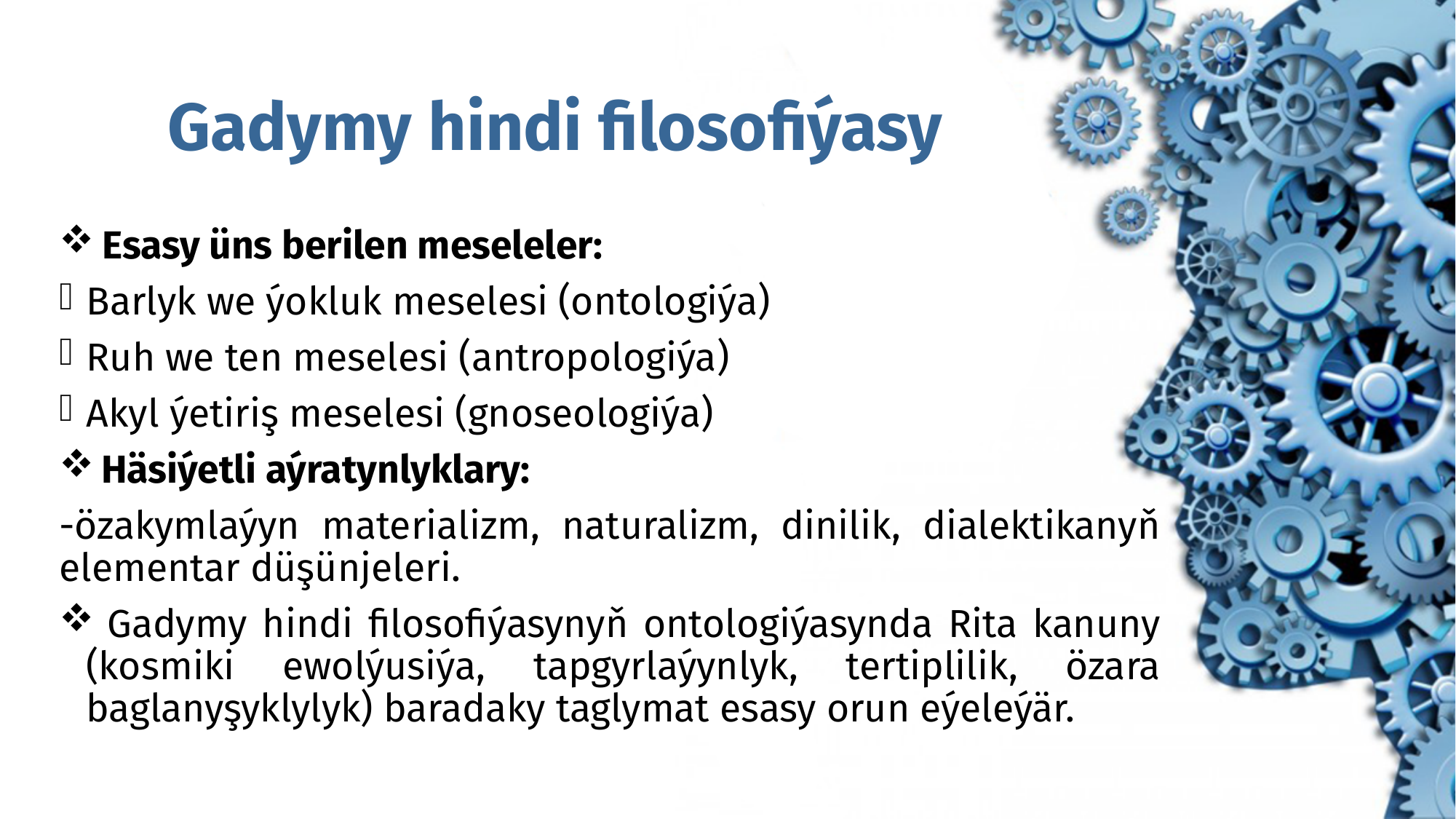

# Gadymy hindi filosofiýasy
 Esasy üns berilen meseleler:
Barlyk we ýokluk meselesi (ontologiýa)
Ruh we ten meselesi (antropologiýa)
Akyl ýetiriş meselesi (gnoseologiýa)
 Häsiýetli aýratynlyklary:
-özakymlaýyn materializm, naturalizm, dinilik, dialektikanyň elementar düşünjeleri.
 Gadymy hindi filosofiýasynyň ontologiýasynda Rita kanuny (kosmiki ewolýusiýa, tapgyrlaýynlyk, tertiplilik, özara baglanyşyklylyk) baradaky taglymat esasy orun eýeleýär.